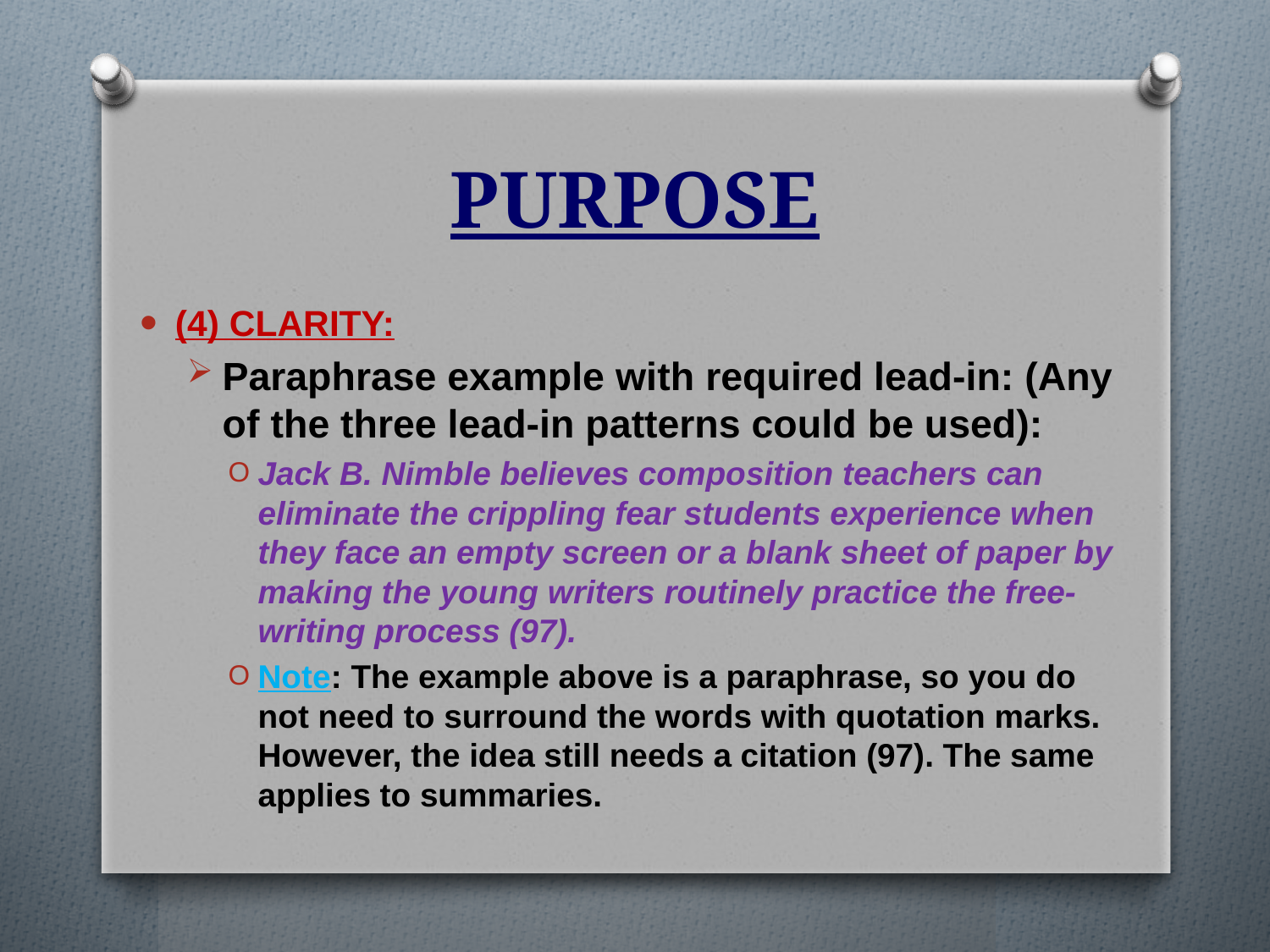

# PURPOSE
(4) CLARITY:
Paraphrase example with required lead-in: (Any of the three lead-in patterns could be used):
Jack B. Nimble believes composition teachers can eliminate the crippling fear students experience when they face an empty screen or a blank sheet of paper by making the young writers routinely practice the free-writing process (97).
Note: The example above is a paraphrase, so you do not need to surround the words with quotation marks. However, the idea still needs a citation (97). The same applies to summaries.